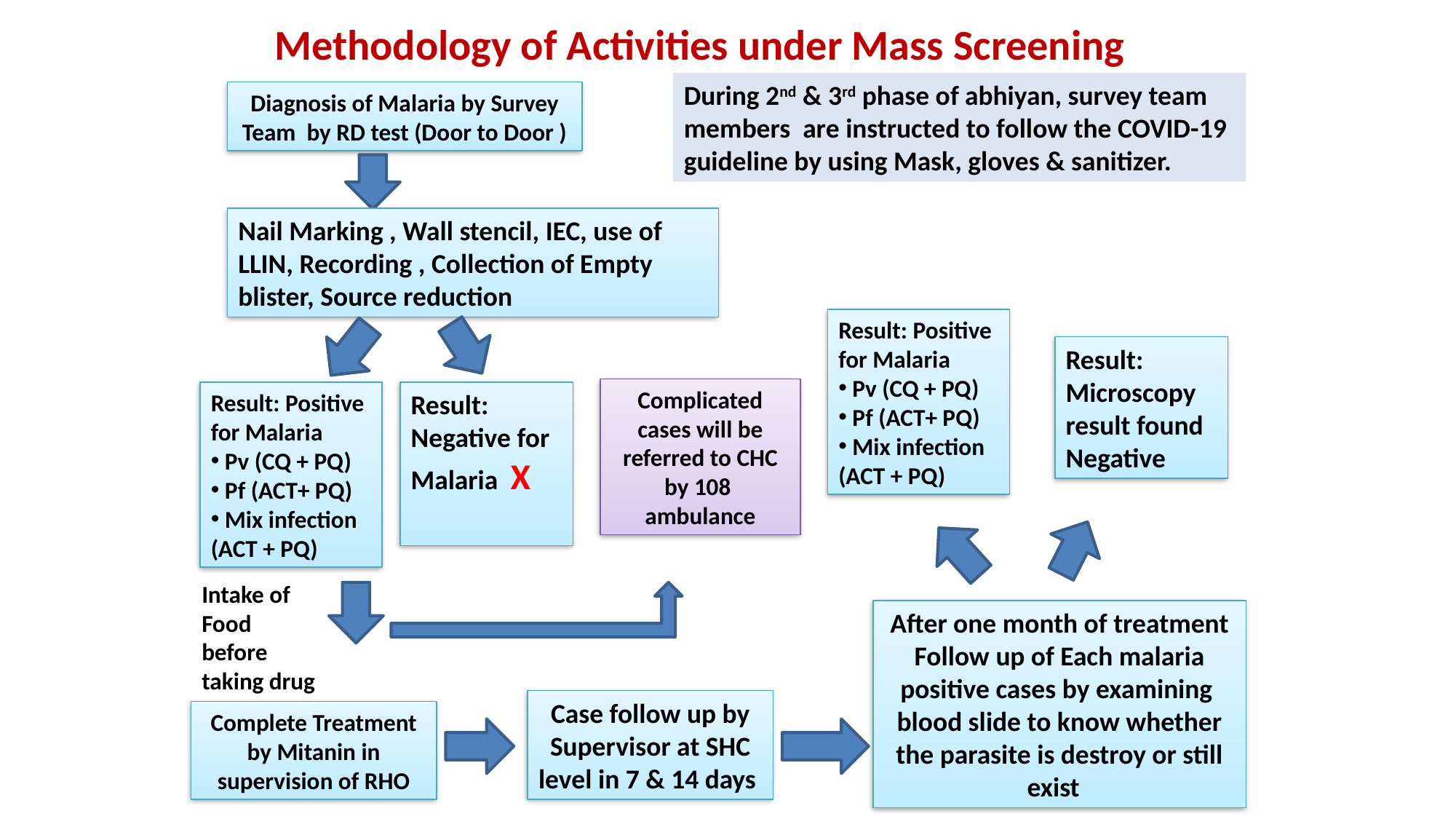

Methodology of Activities under Mass Screening
During 2nd & 3rd phase of abhiyan, survey team members  are instructed to follow the COVID-19 guideline by using Mask, gloves & sanitizer.
Diagnosis of Malaria by Survey Team  by RD test (Door to Door )

Nail Marking , Wall stencil, IEC, use of LLIN, Recording , Collection of Empty blister, Source reduction
Result: Positive for Malaria
 Pv (CQ + PQ)
 Pf (ACT+ PQ)
 Mix infection
(ACT + PQ)

Result: Microscopy result found Negative
Complicated cases will be referred to CHC by 108  ambulance
Result: Positive for Malaria
 Pv (CQ + PQ)
 Pf (ACT+ PQ)
 Mix infection
(ACT + PQ)
Result: Negative for Malaria  X

Intake of Food before  taking drug

After one month of treatment Follow up of Each malaria positive cases by examining  blood slide to know whether the parasite is destroy or still exist
Case follow up by Supervisor at SHC level in 7 & 14 days
Complete Treatment by Mitanin in supervision of RHO